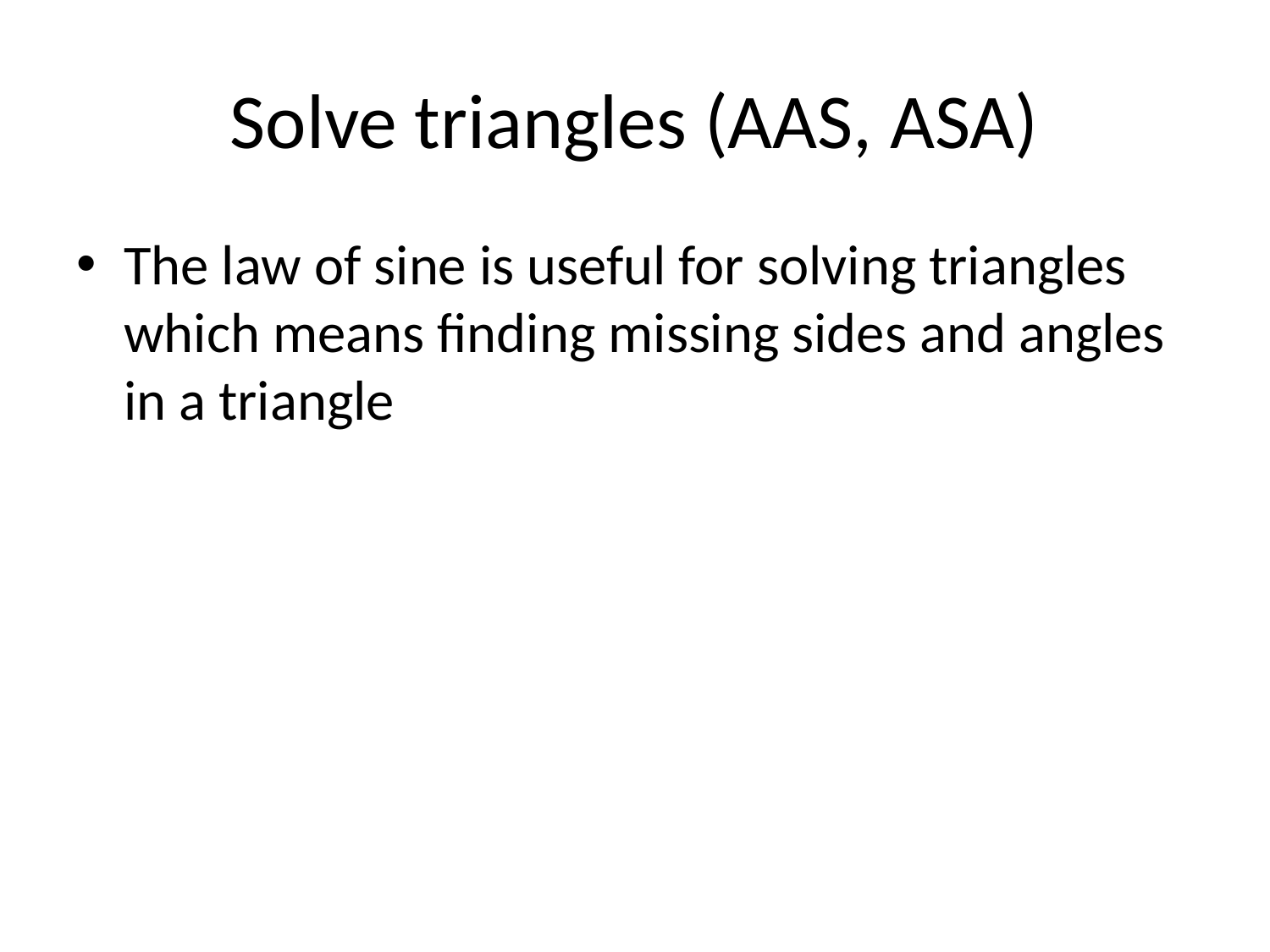

# Solve triangles (AAS, ASA)
The law of sine is useful for solving triangles which means finding missing sides and angles in a triangle